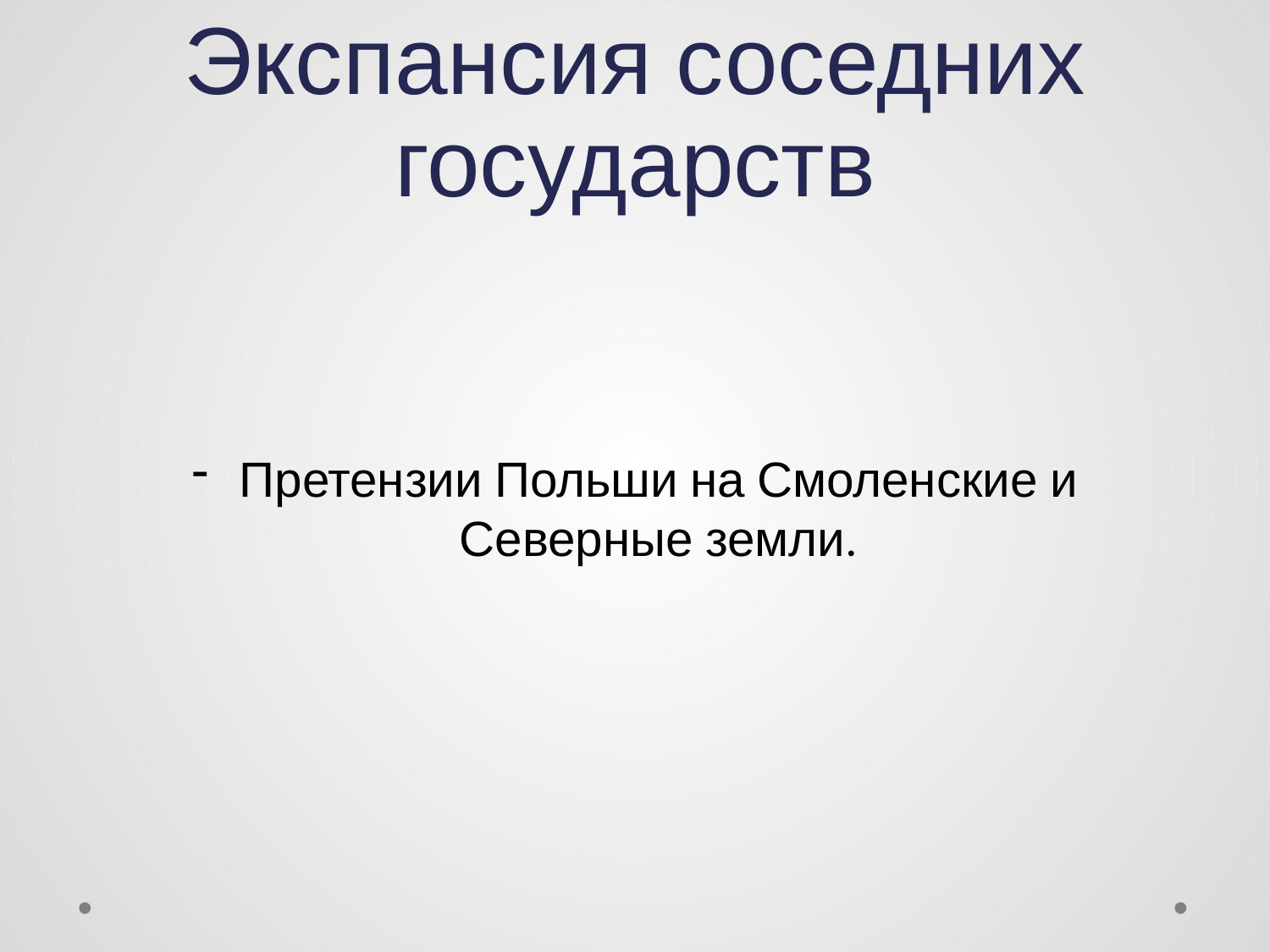

# Экспансия соседних государств
Претензии Польши на Смоленские и Северные земли.